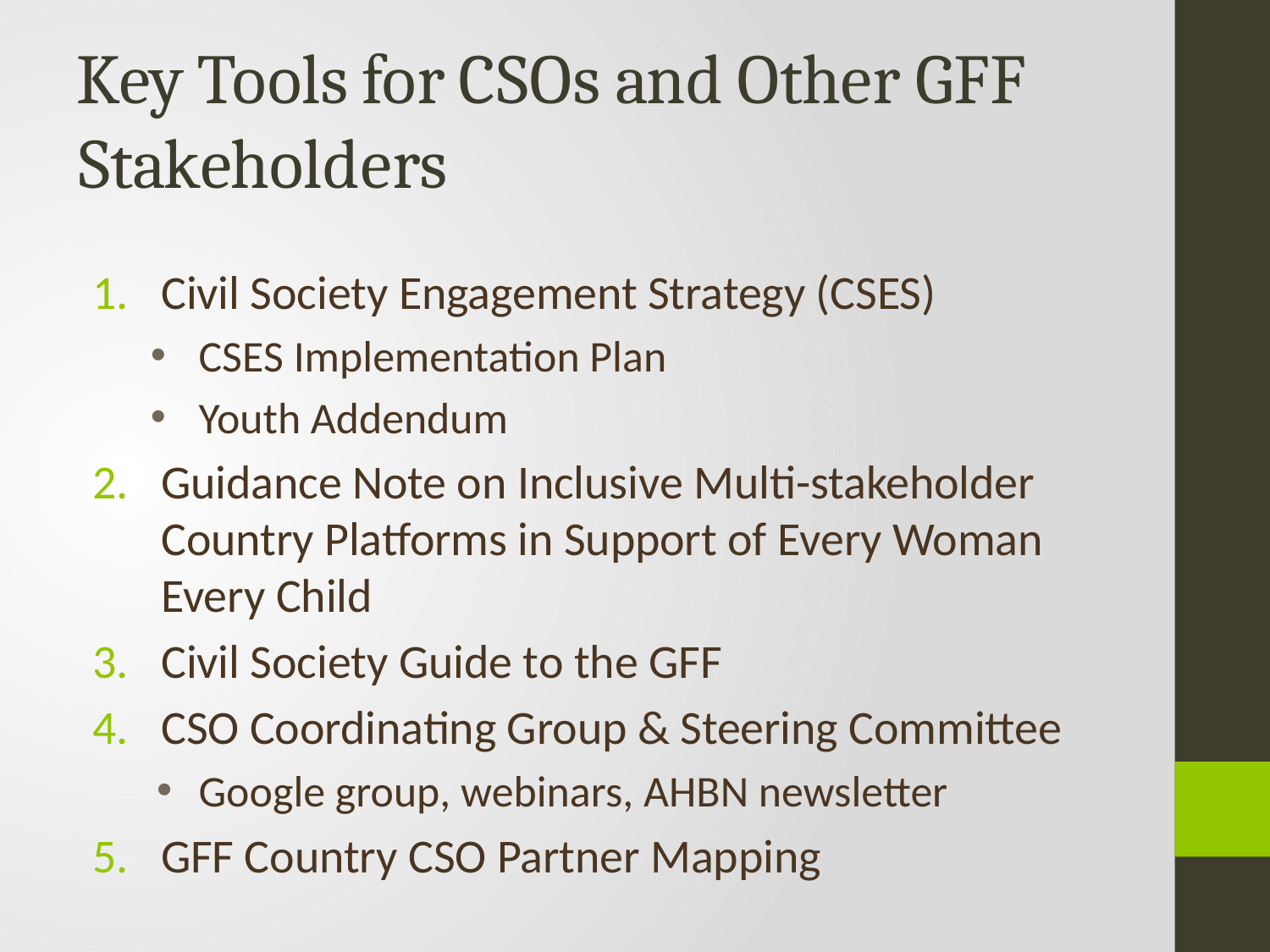

# Key Tools for CSOs and Other GFF Stakeholders
Civil Society Engagement Strategy (CSES)
CSES Implementation Plan
Youth Addendum
Guidance Note on Inclusive Multi-stakeholder Country Platforms in Support of Every Woman Every Child
Civil Society Guide to the GFF
CSO Coordinating Group & Steering Committee
Google group, webinars, AHBN newsletter
GFF Country CSO Partner Mapping